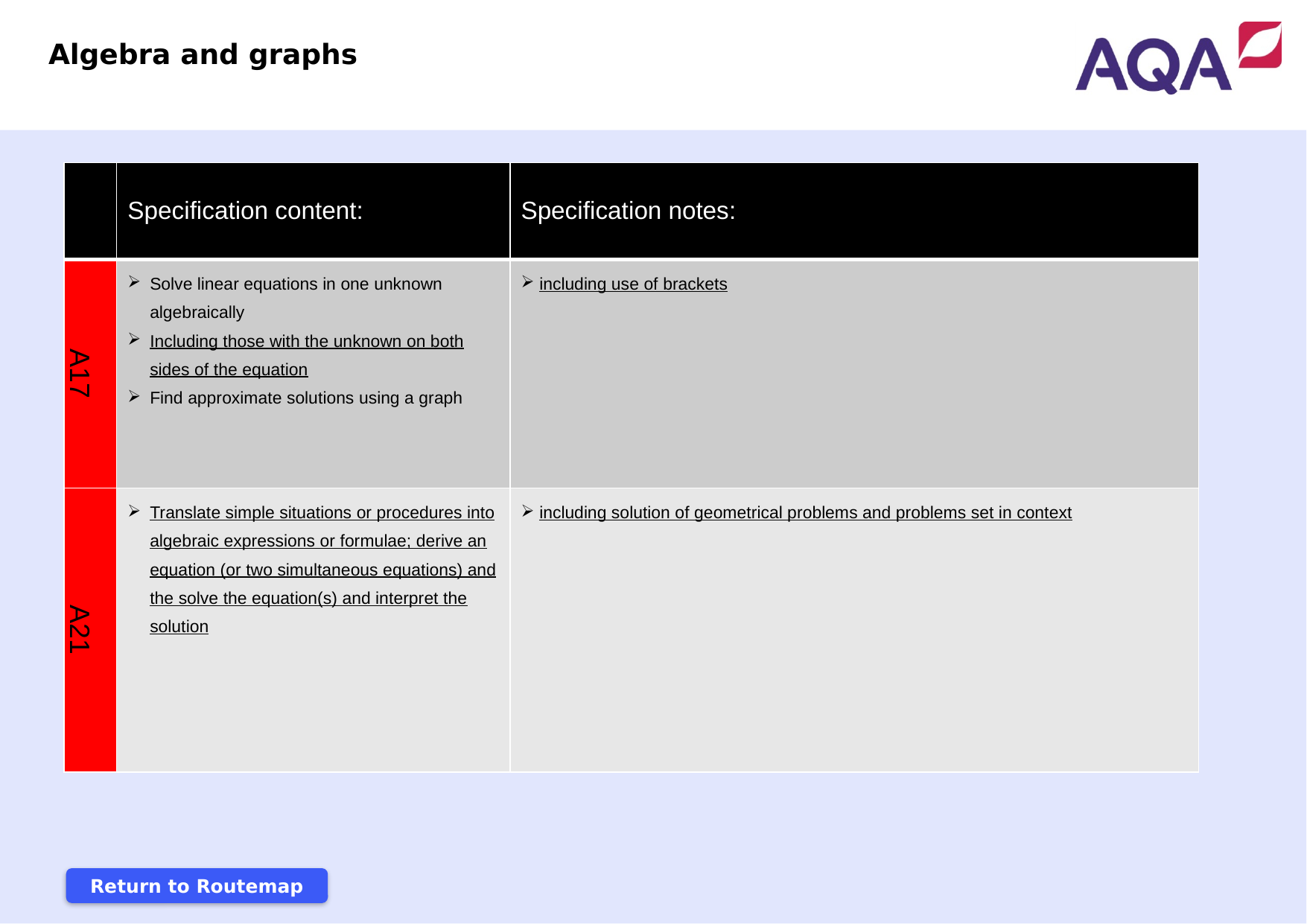

Algebra and graphs

|  | Specification content: | Specification notes: |
| --- | --- | --- |
| A17 | Solve linear equations in one unknown algebraically Including those with the unknown on both sides of the equation Find approximate solutions using a graph | including use of brackets |
| A21 | Translate simple situations or procedures into algebraic expressions or formulae; derive an equation (or two simultaneous equations) and the solve the equation(s) and interpret the solution | including solution of geometrical problems and problems set in context |